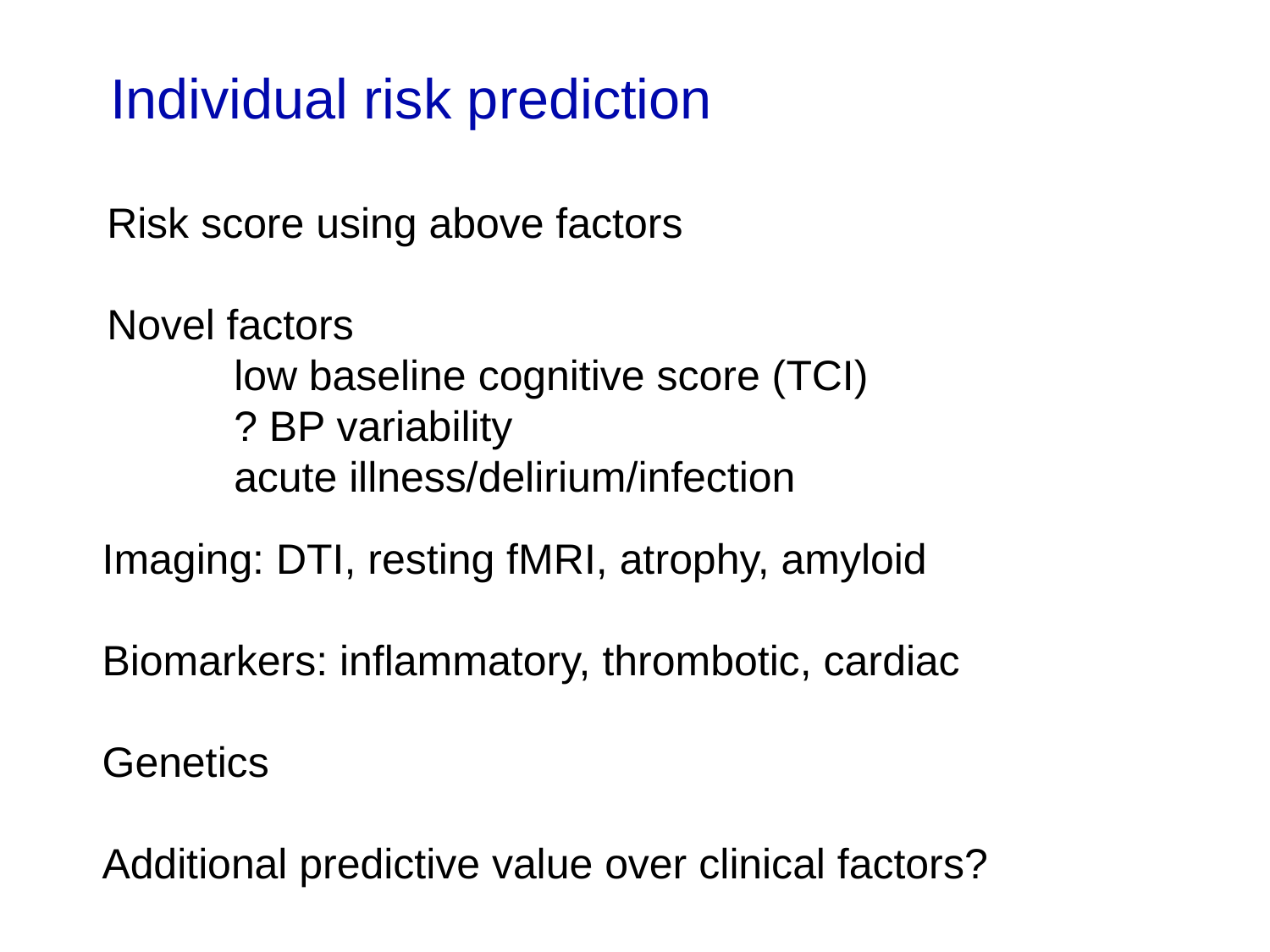

Individual risk prediction

Risk score using above factors

Novel factors
	low baseline cognitive score (TCI)
 	? BP variability
	acute illness/delirium/infection

Imaging: DTI, resting fMRI, atrophy, amyloid

Biomarkers: inflammatory, thrombotic, cardiac

Genetics

Additional predictive value over clinical factors?